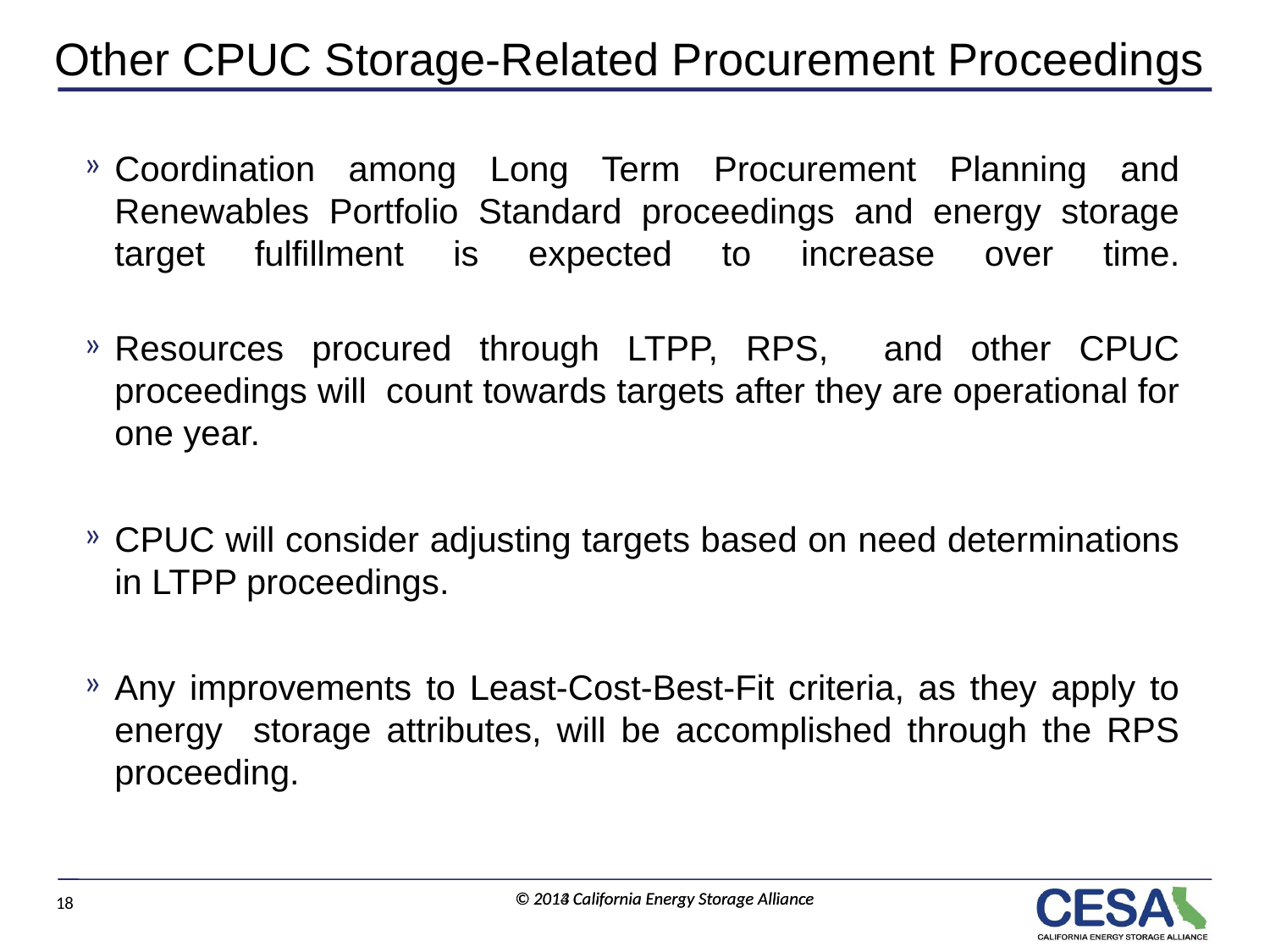

# Other CPUC Storage-Related Procurement Proceedings
Coordination among Long Term Procurement Planning and Renewables Portfolio Standard proceedings and energy storage target fulfillment is expected to increase over time.
Resources procured through LTPP, RPS,  and other CPUC proceedings will  count towards targets after they are operational for one year.

CPUC will consider adjusting targets based on need determinations in LTPP proceedings.

Any improvements to Least-Cost-Best-Fit criteria, as they apply to energy  storage attributes, will be accomplished through the RPS proceeding.
18